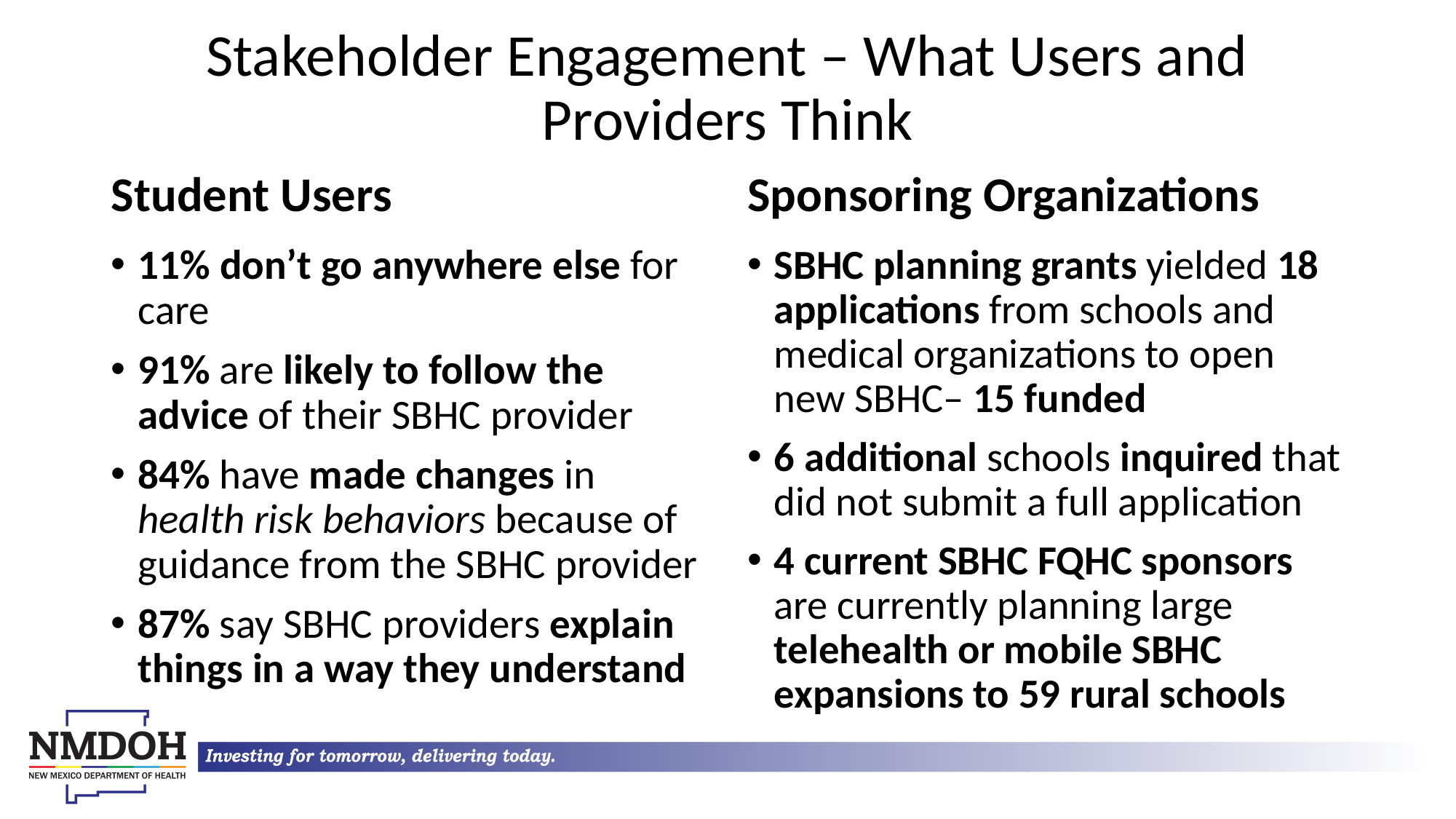

# Stakeholder Engagement – What Users and Providers Think
Sponsoring Organizations
Student Users
11% don’t go anywhere else for care
91% are likely to follow the advice of their SBHC provider
84% have made changes in health risk behaviors because of guidance from the SBHC provider
87% say SBHC providers explain things in a way they understand

SBHC planning grants yielded 18 applications from schools and medical organizations to open new SBHC– 15 funded
6 additional schools inquired that did not submit a full application
4 current SBHC FQHC sponsors are currently planning large telehealth or mobile SBHC expansions to 59 rural schools